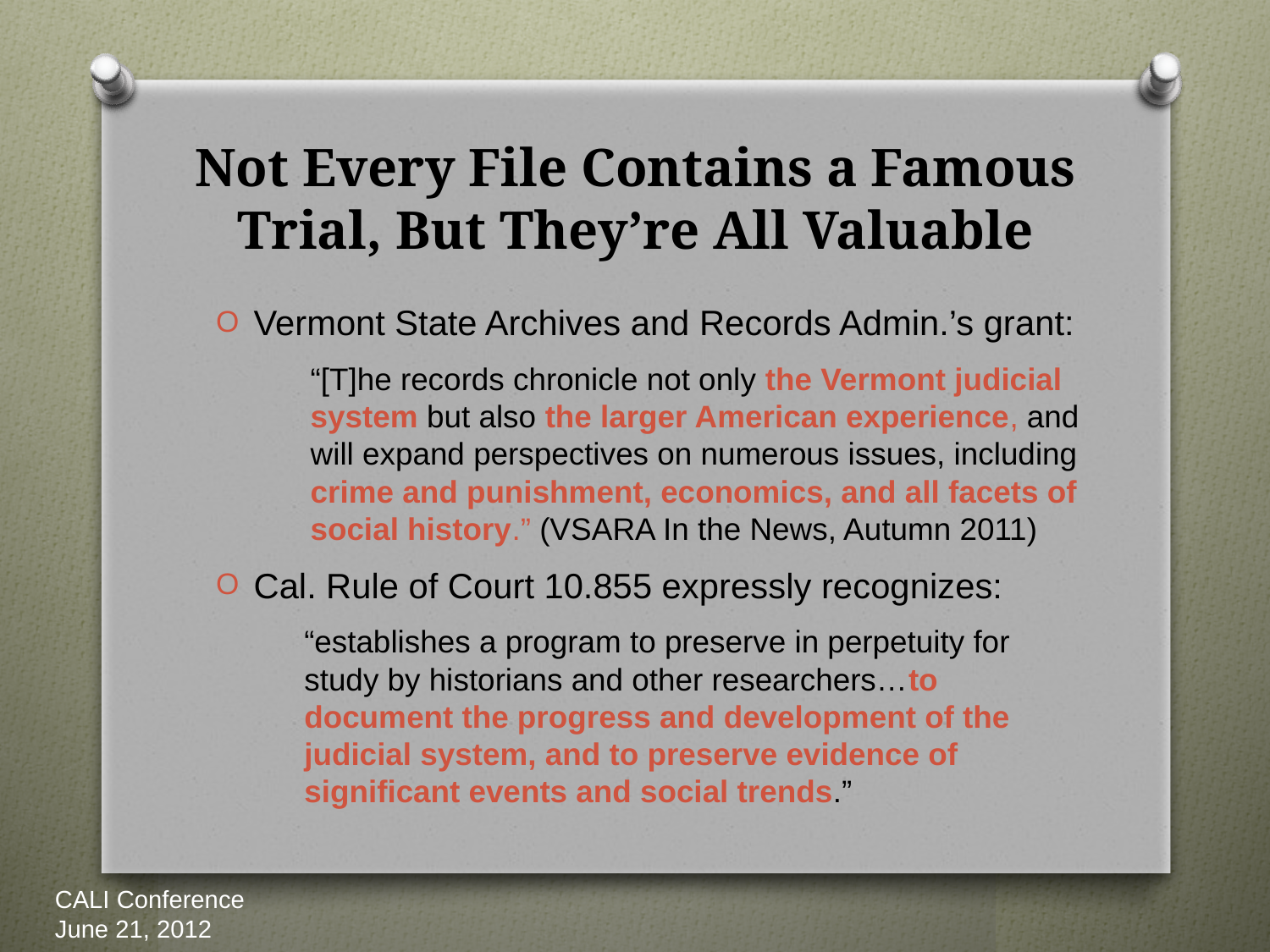

# Not Every File Contains a Famous Trial, But They’re All Valuable
Vermont State Archives and Records Admin.’s grant:
“[T]he records chronicle not only the Vermont judicial system but also the larger American experience, and will expand perspectives on numerous issues, including crime and punishment, economics, and all facets of social history.” (VSARA In the News, Autumn 2011)
Cal. Rule of Court 10.855 expressly recognizes:
	“establishes a program to preserve in perpetuity for study by historians and other researchers…to document the progress and development of the judicial system, and to preserve evidence of significant events and social trends.”

CALI Conference
June 21, 2012